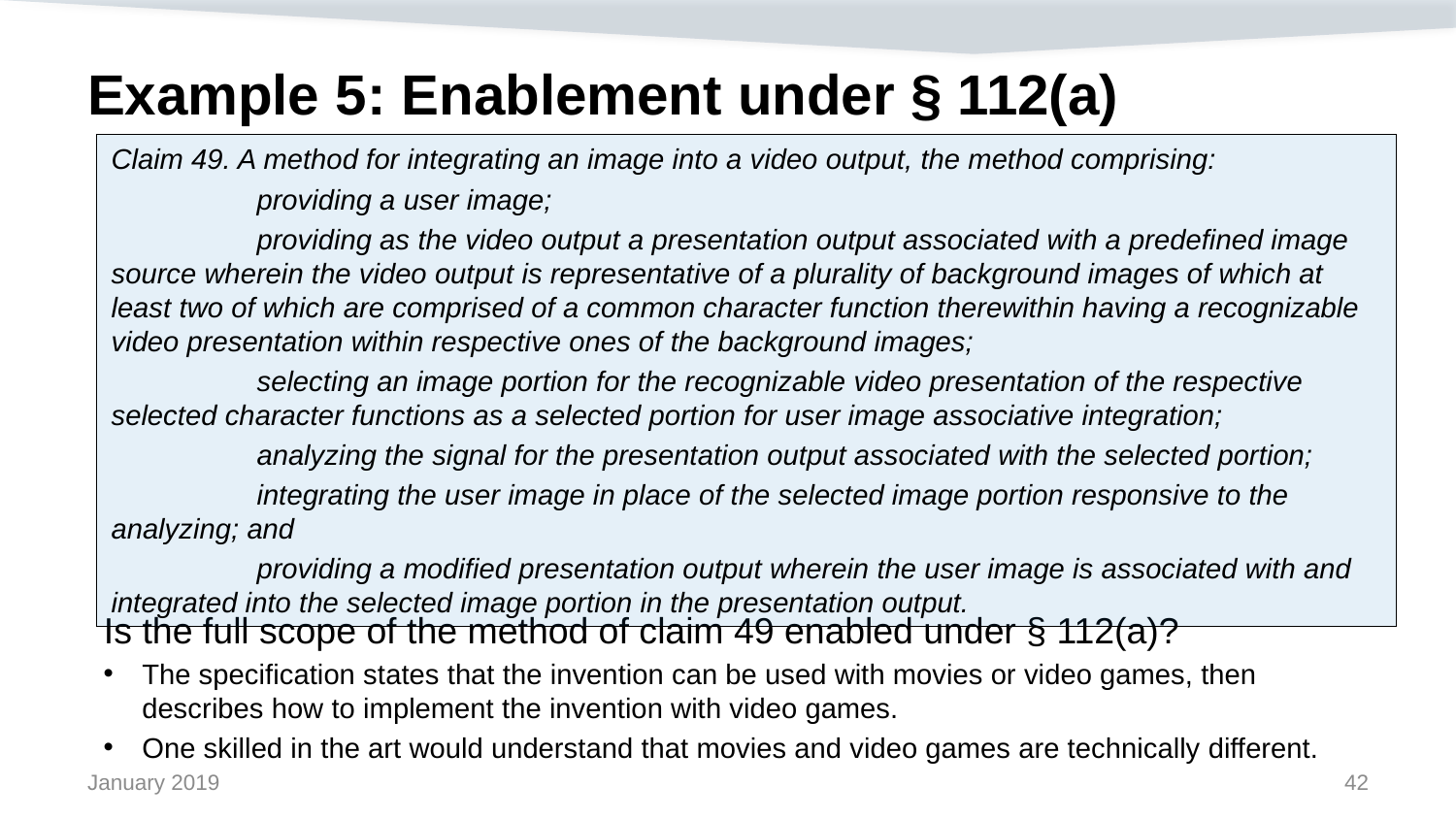

# Example 5: Enablement under § 112(a)
Claim 49. A method for integrating an image into a video output, the method comprising:
	providing a user image;
	providing as the video output a presentation output associated with a predefined image source wherein the video output is representative of a plurality of background images of which at least two of which are comprised of a common character function therewithin having a recognizable video presentation within respective ones of the background images;
	selecting an image portion for the recognizable video presentation of the respective selected character functions as a selected portion for user image associative integration;
	analyzing the signal for the presentation output associated with the selected portion;
	integrating the user image in place of the selected image portion responsive to the analyzing; and
	providing a modified presentation output wherein the user image is associated with and integrated into the selected image portion in the presentation output.
Is the full scope of the method of claim 49 enabled under § 112(a)?
The specification states that the invention can be used with movies or video games, then describes how to implement the invention with video games.
One skilled in the art would understand that movies and video games are technically different.
January 2019
42